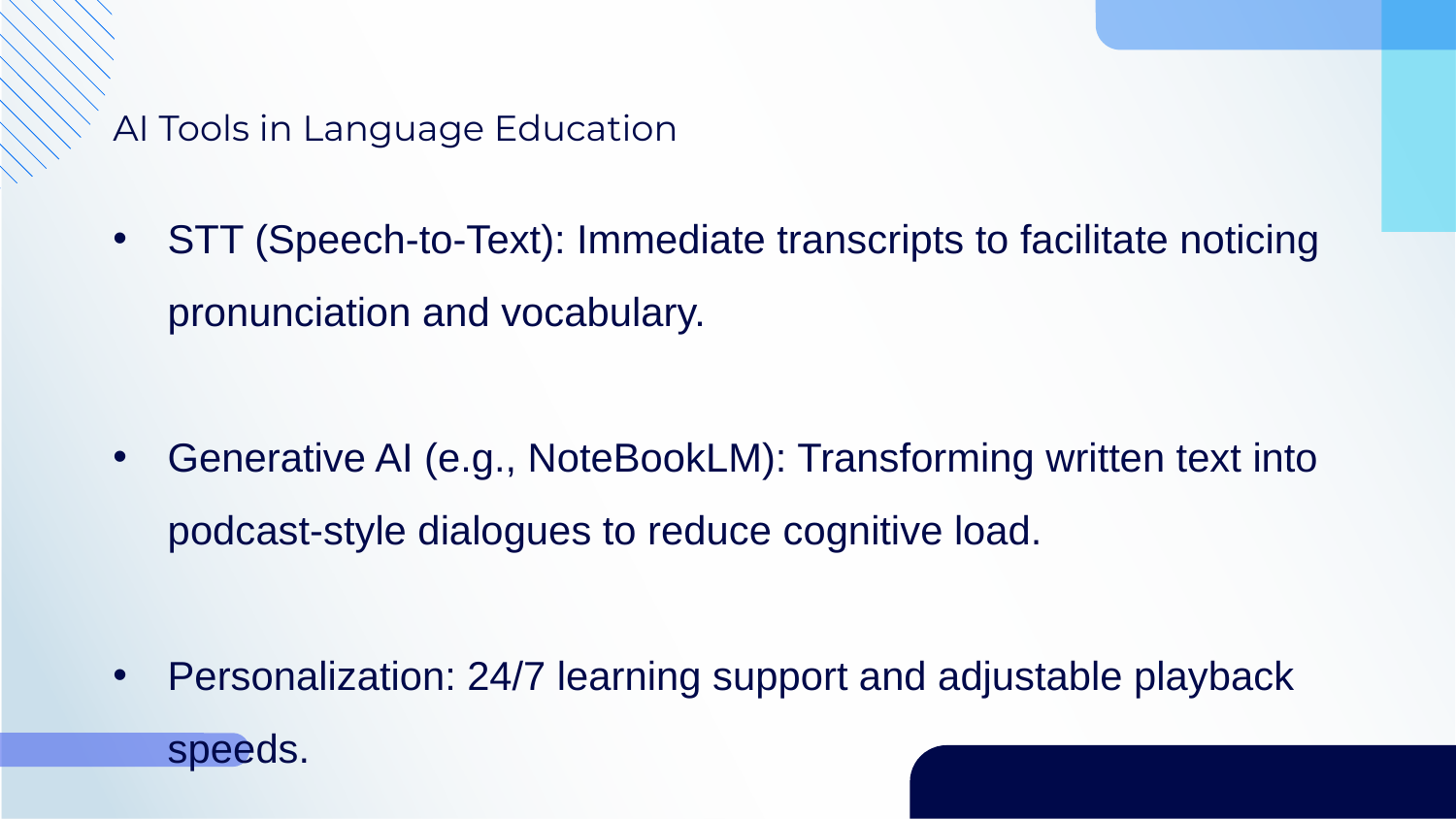

AI Tools in Language Education
STT (Speech-to-Text): Immediate transcripts to facilitate noticing pronunciation and vocabulary.

Generative AI (e.g., NoteBookLM): Transforming written text into podcast-style dialogues to reduce cognitive load.

Personalization: 24/7 learning support and adjustable playback speeds.